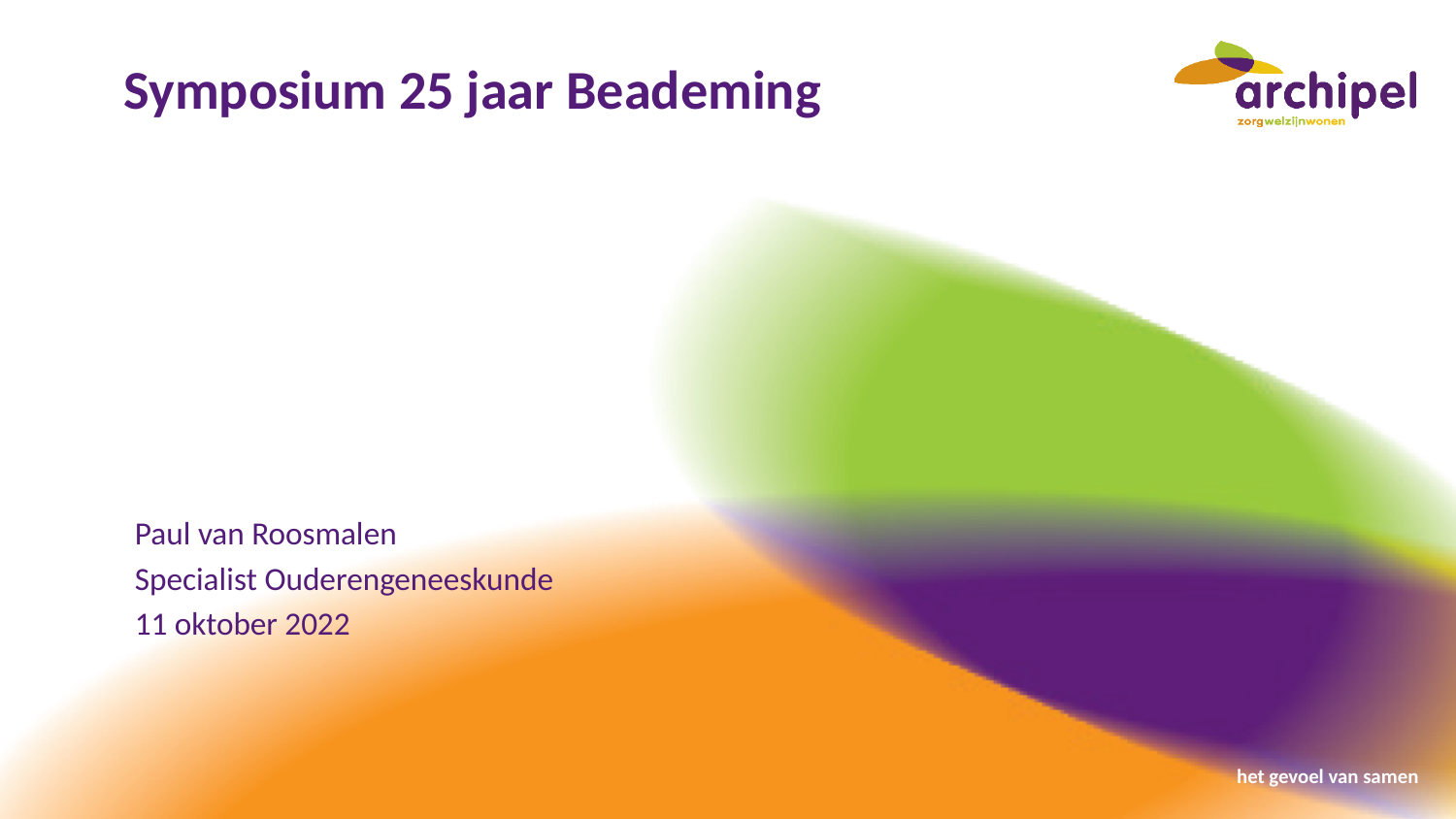

# Symposium 25 jaar Beademing
Paul van Roosmalen
Specialist Ouderengeneeskunde
11 oktober 2022